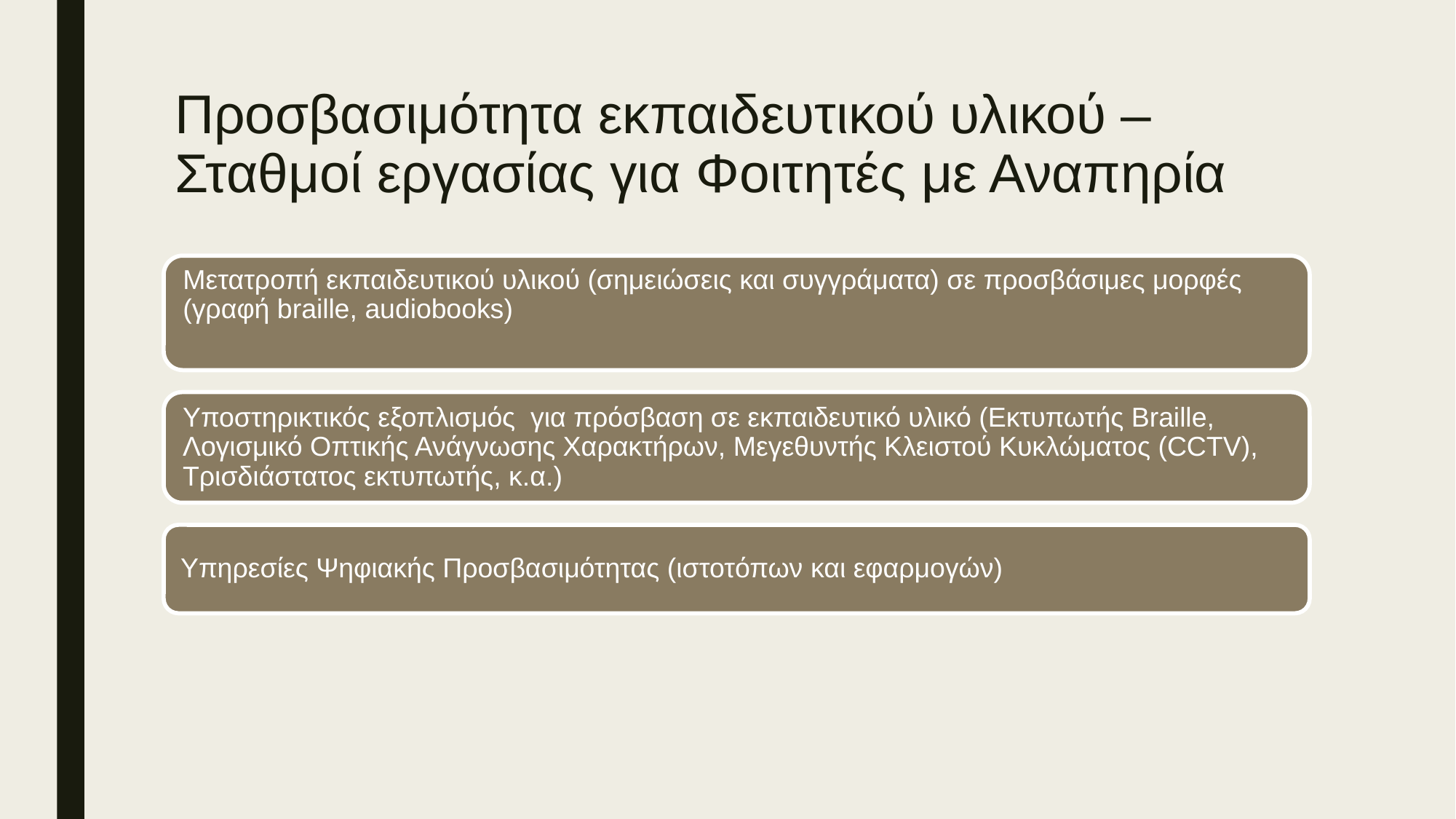

# Προσβασιμότητα εκπαιδευτικού υλικού – Σταθμοί εργασίας για Φοιτητές με Αναπηρία
Μετατροπή εκπαιδευτικού υλικού (σημειώσεις και συγγράματα) σε προσβάσιμες μορφές (γραφή braille, audiobooks)

Υποστηρικτικός εξοπλισμός  για πρόσβαση σε εκπαιδευτικό υλικό (Εκτυπωτής Braille, Λογισμικό Οπτικής Ανάγνωσης Χαρακτήρων, Μεγεθυντής Κλειστού Κυκλώματος (CCTV), Τρισδιάστατος εκτυπωτής, κ.α.)
Υπηρεσίες Ψηφιακής Προσβασιμότητας (ιστοτόπων και εφαρμογών)